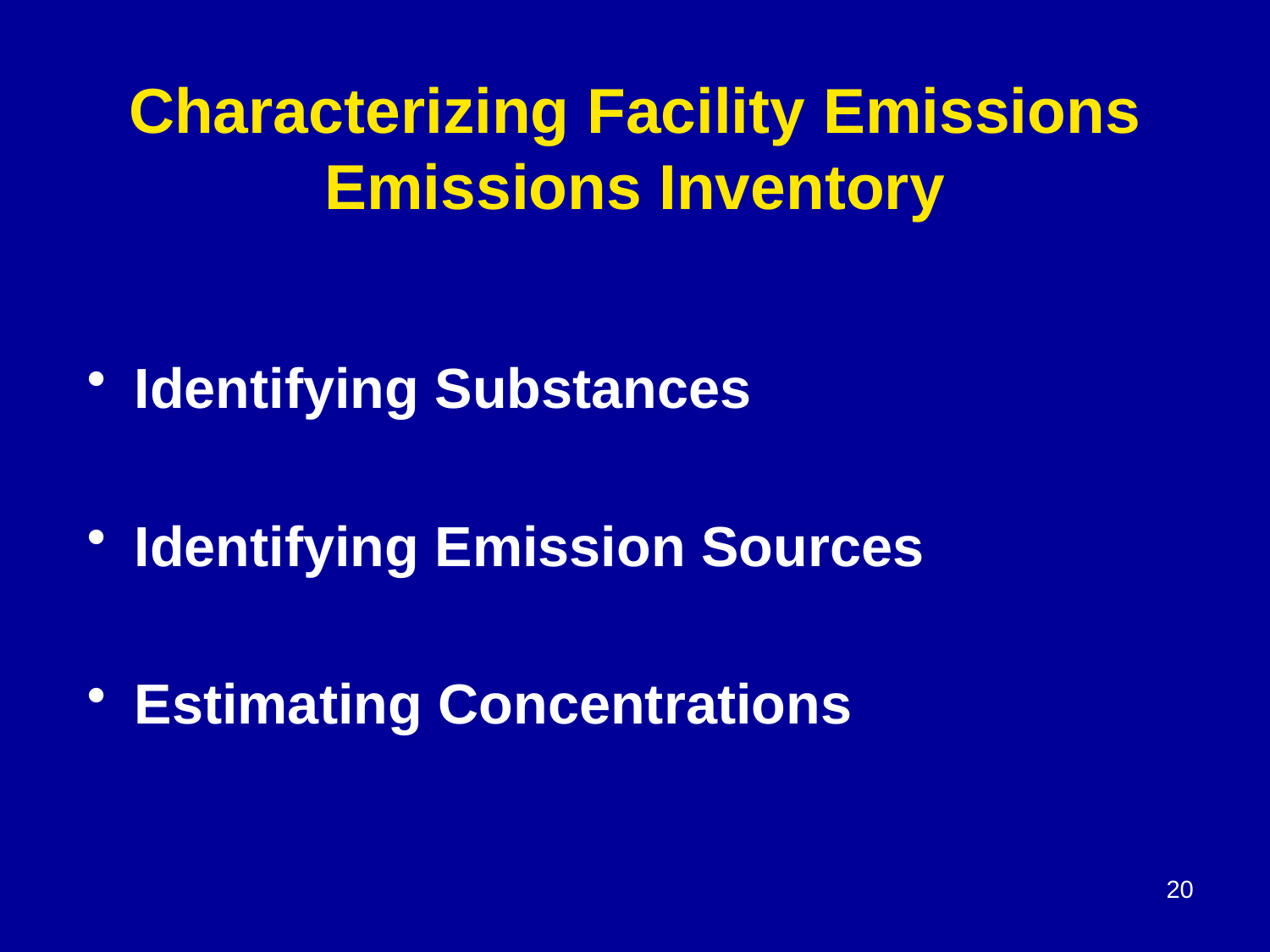

# Characterizing Facility Emissions Emissions Inventory

Identifying Substances

Identifying Emission Sources

Estimating Concentrations

20